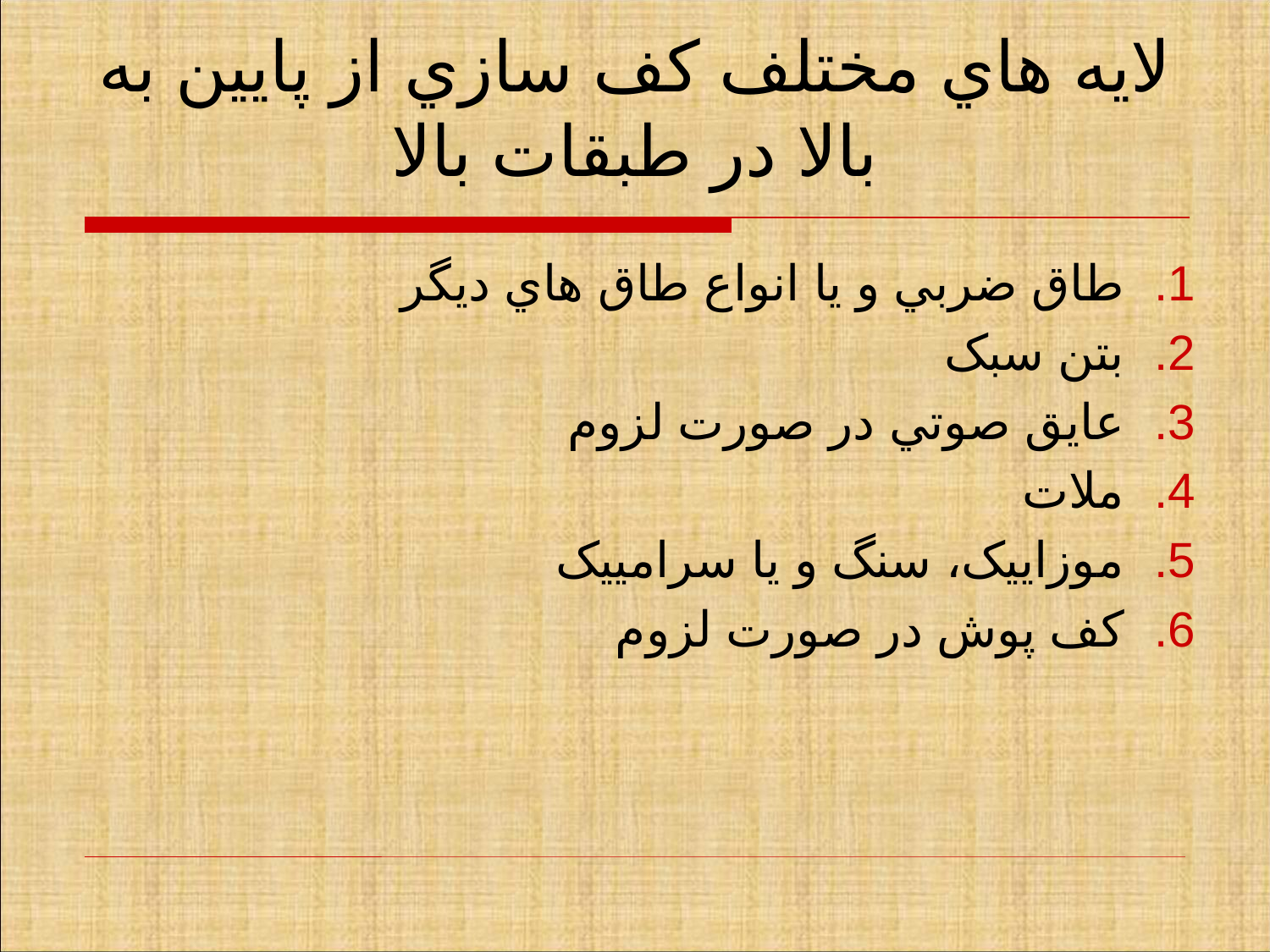

# لايه هاي مختلف کف سازي از پايين به بالا در طبقات بالا
طاق ضربي و يا انواع طاق هاي ديگر
بتن سبک
عايق صوتي در صورت لزوم
ملات
موزاييک، سنگ و يا سرامييک
کف پوش در صورت لزوم